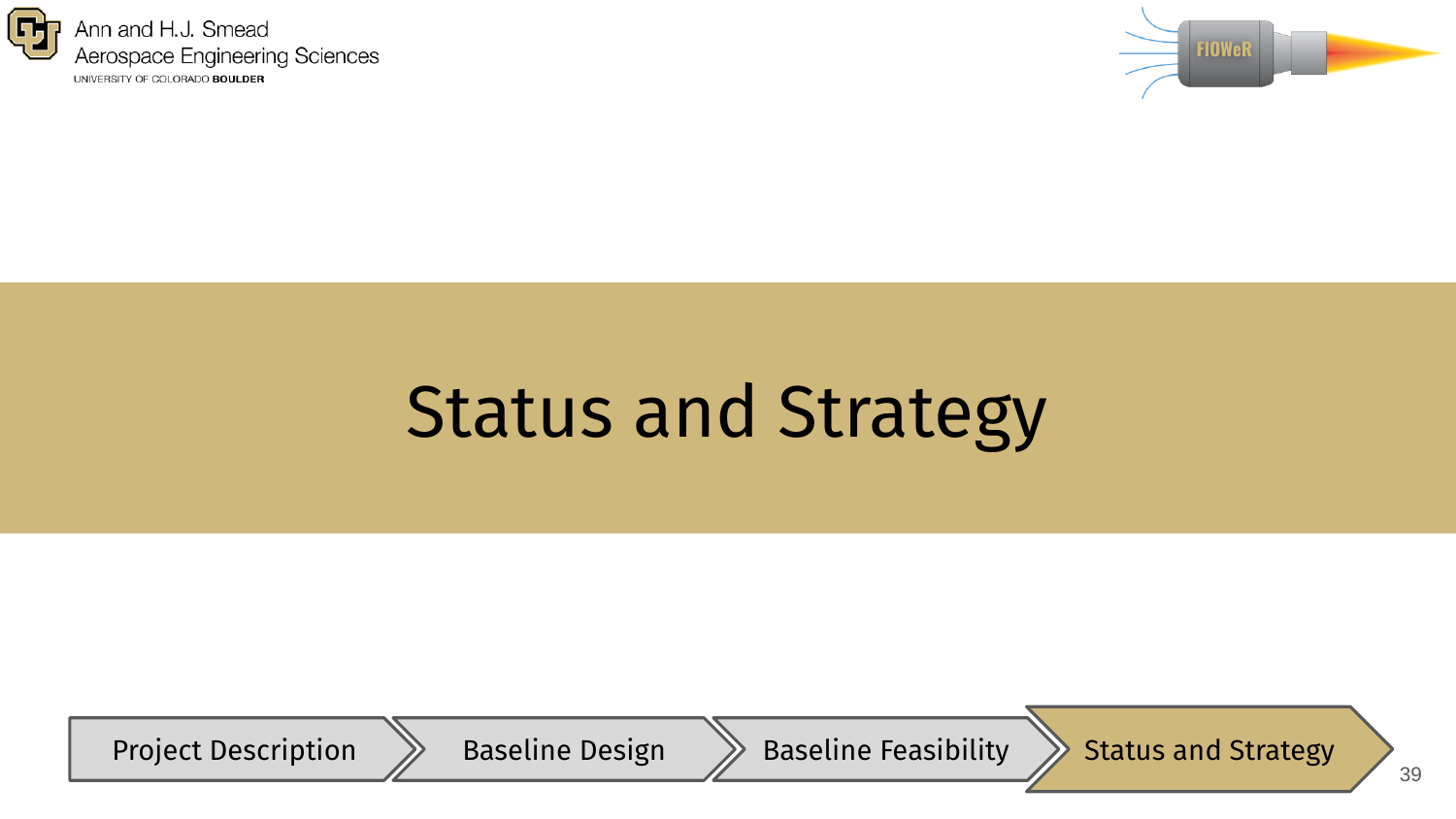

# Status and Strategy
Status and Strategy
Project Description
Baseline Design
Baseline Feasibility
39